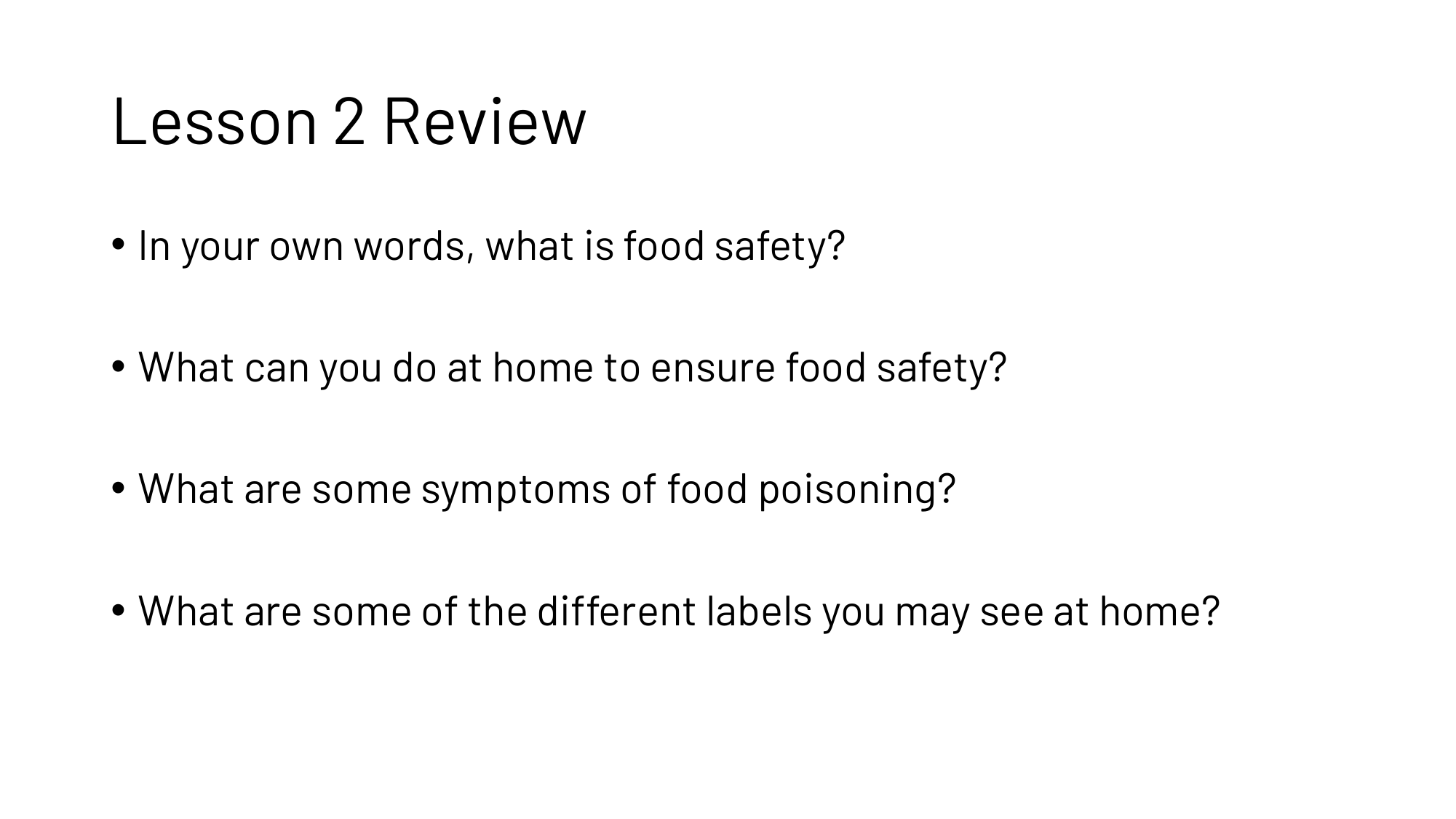

# Lesson 2 Review
In your own words, what is food safety?

What can you do at home to ensure food safety?

What are some symptoms of food poisoning?

What are some of the different labels you may see at home?